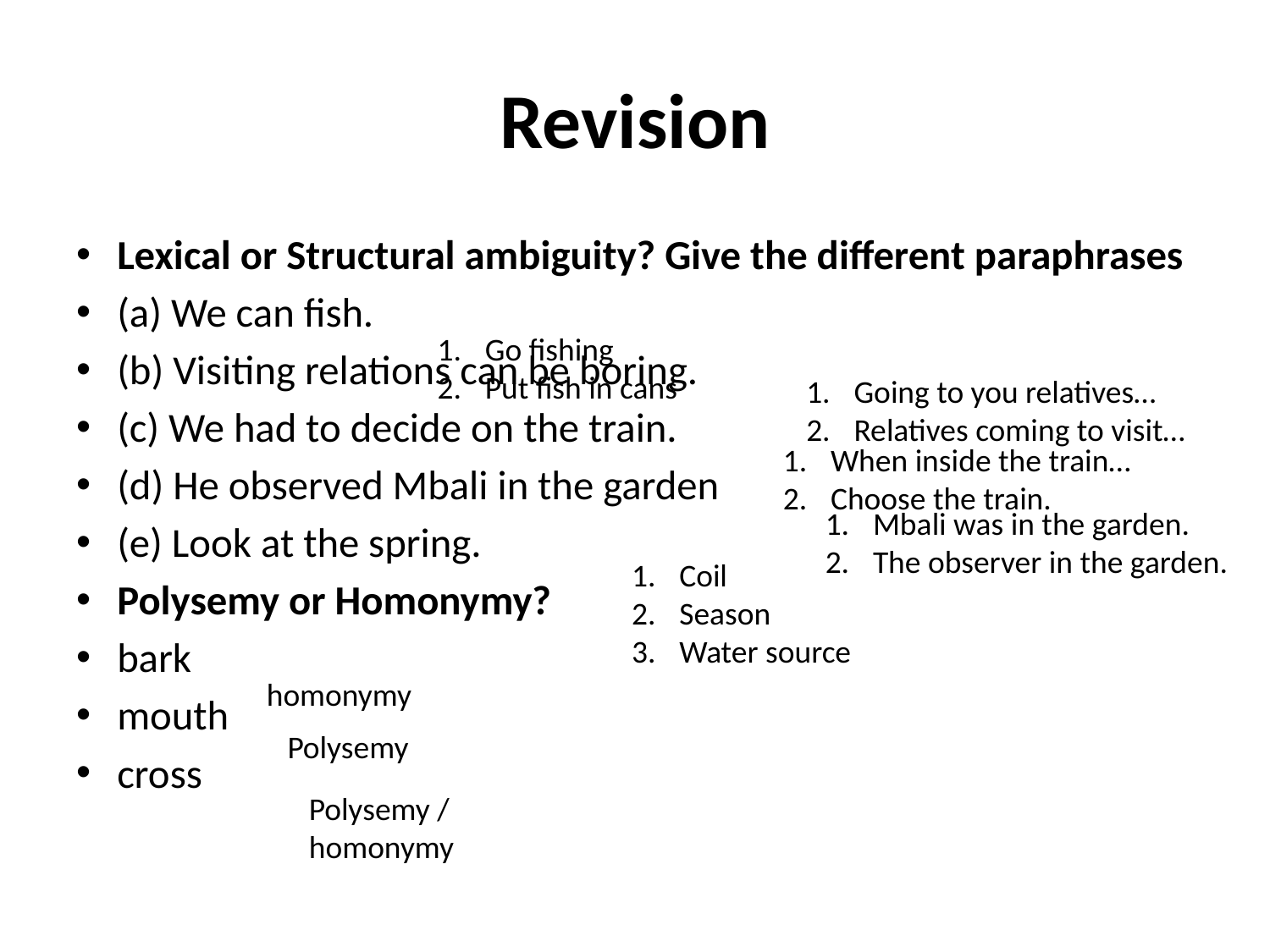

# Revision
Lexical or Structural ambiguity? Give the different paraphrases
(a) We can fish.
(b) Visiting relations can be boring.
(c) We had to decide on the train.
(d) He observed Mbali in the garden
(e) Look at the spring.
Polysemy or Homonymy?
bark
mouth
cross

Go fishing
Put fish in cans
Going to you relatives…
Relatives coming to visit…
When inside the train…
Choose the train.
Mbali was in the garden.
The observer in the garden.
Coil
Season
Water source
homonymy
Polysemy
Polysemy / homonymy